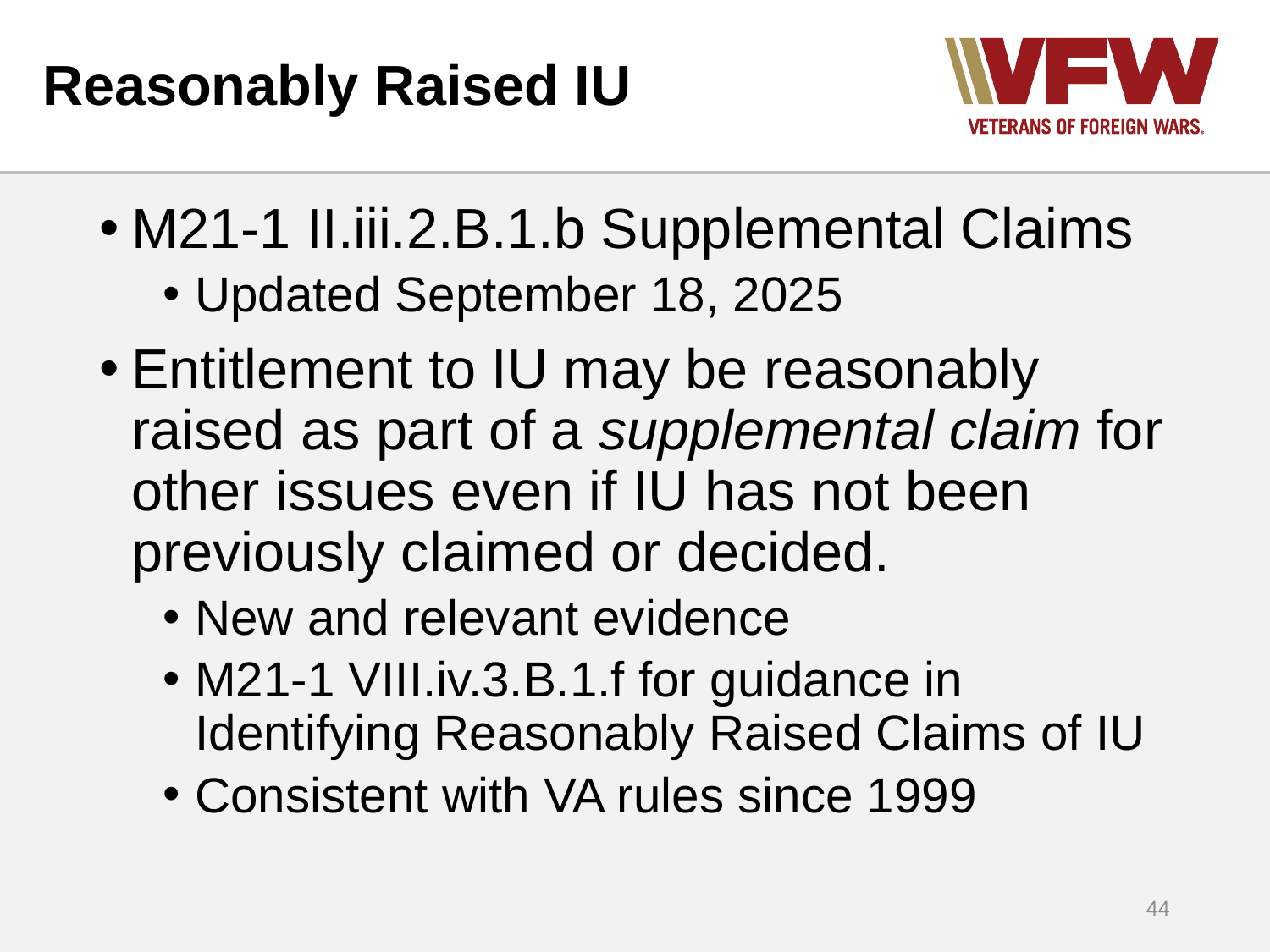

# Reasonably Raised IU
M21-1 II.iii.2.B.1.b Supplemental Claims
Updated September 18, 2025
Entitlement to IU may be reasonably raised as part of a supplemental claim for other issues even if IU has not been previously claimed or decided.
New and relevant evidence
M21-1 VIII.iv.3.B.1.f for guidance in Identifying Reasonably Raised Claims of IU
Consistent with VA rules since 1999
44